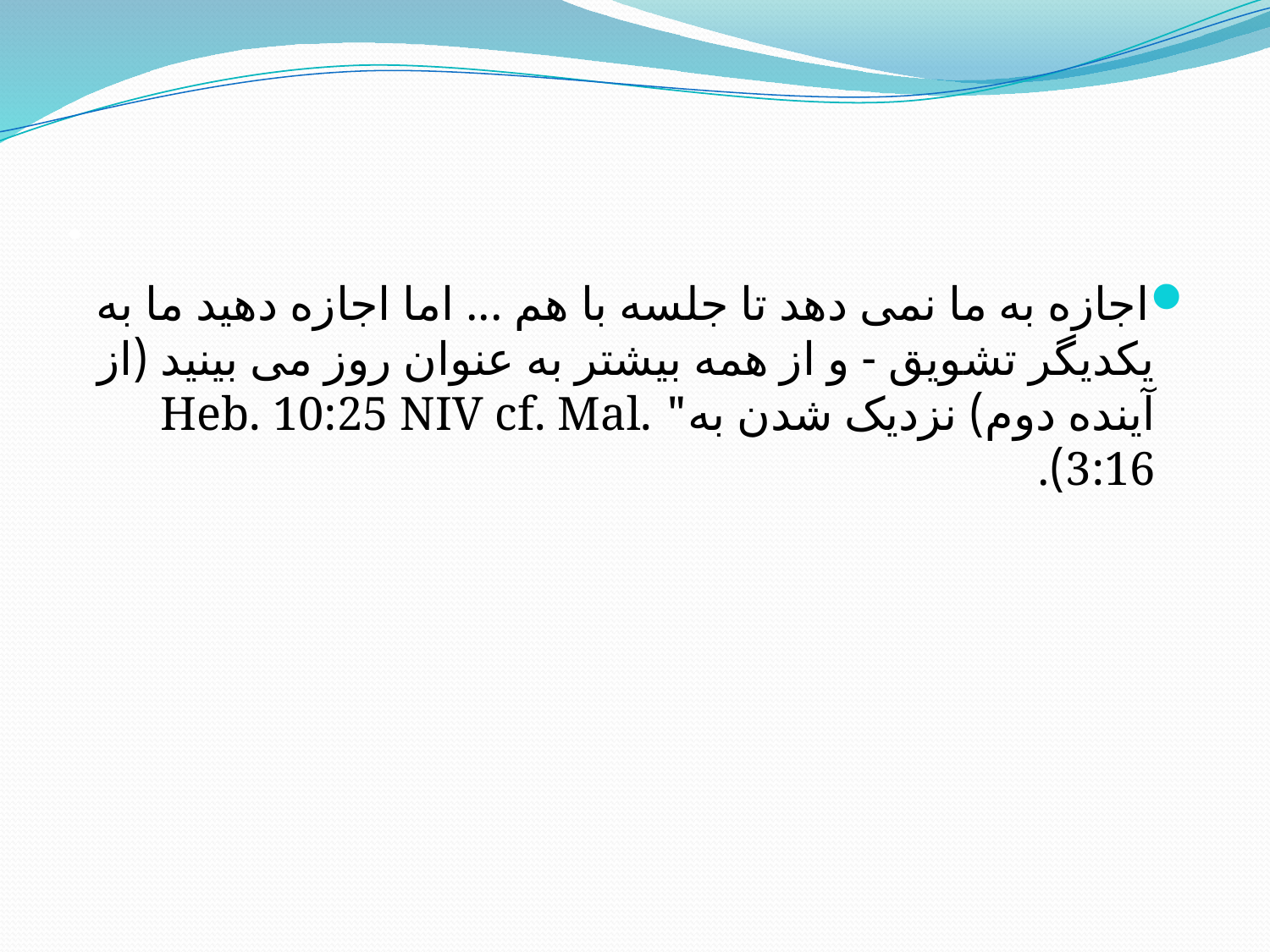

# .
اجازه به ما نمی دهد تا جلسه با هم ... اما اجازه دهید ما به یکدیگر تشویق - و از همه بیشتر به عنوان روز می بینید (از آینده دوم) نزدیک شدن به" Heb. 10:25 NIV cf. Mal. 3:16).